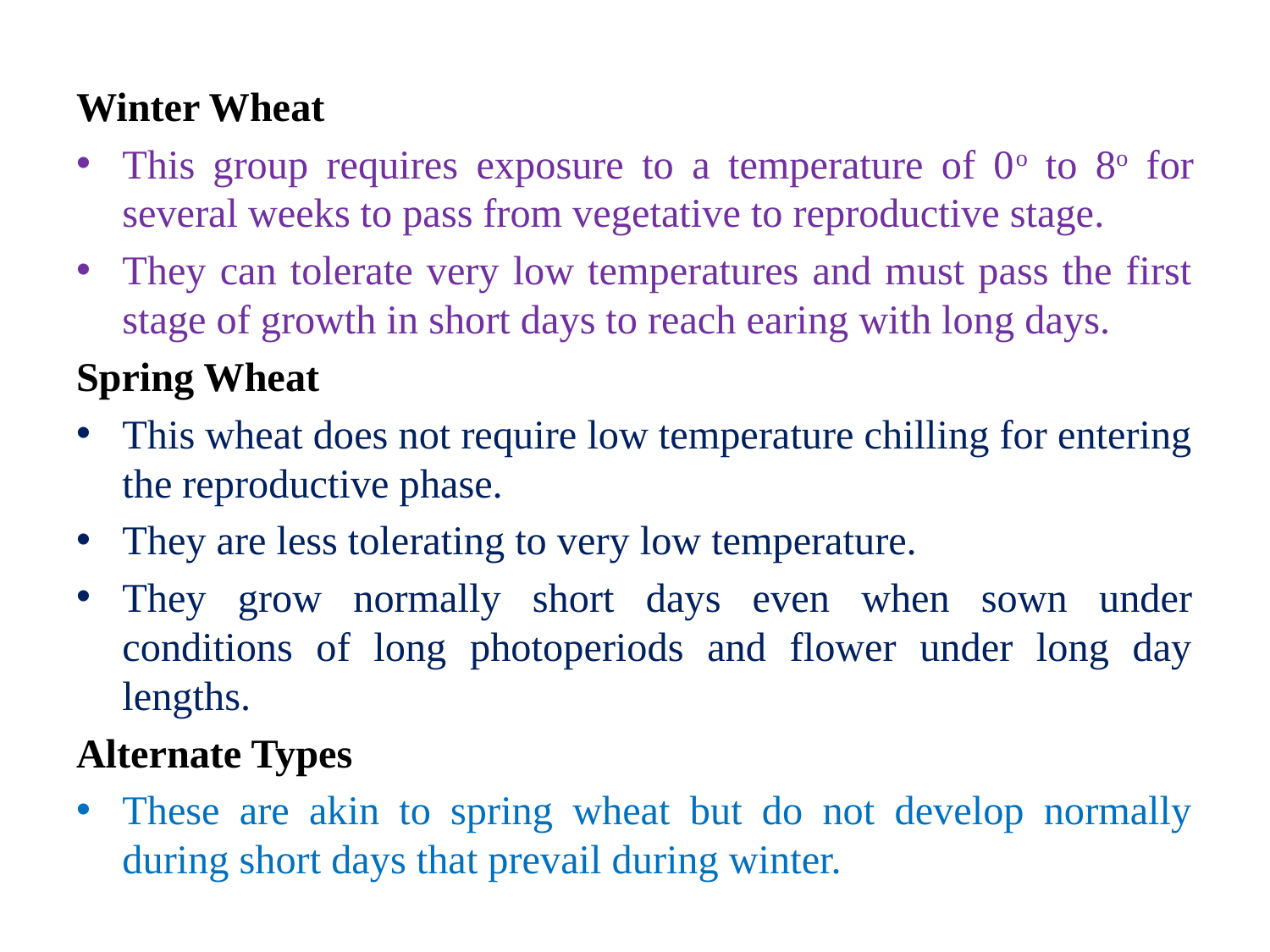

Winter Wheat
This group requires exposure to a temperature of 0o to 8o for several weeks to pass from vegetative to reproductive stage.
They can tolerate very low temperatures and must pass the first stage of growth in short days to reach earing with long days.
Spring Wheat
This wheat does not require low temperature chilling for entering the reproductive phase.
They are less tolerating to very low temperature.
They grow normally short days even when sown under conditions of long photoperiods and flower under long day lengths.
Alternate Types
These are akin to spring wheat but do not develop normally during short days that prevail during winter.